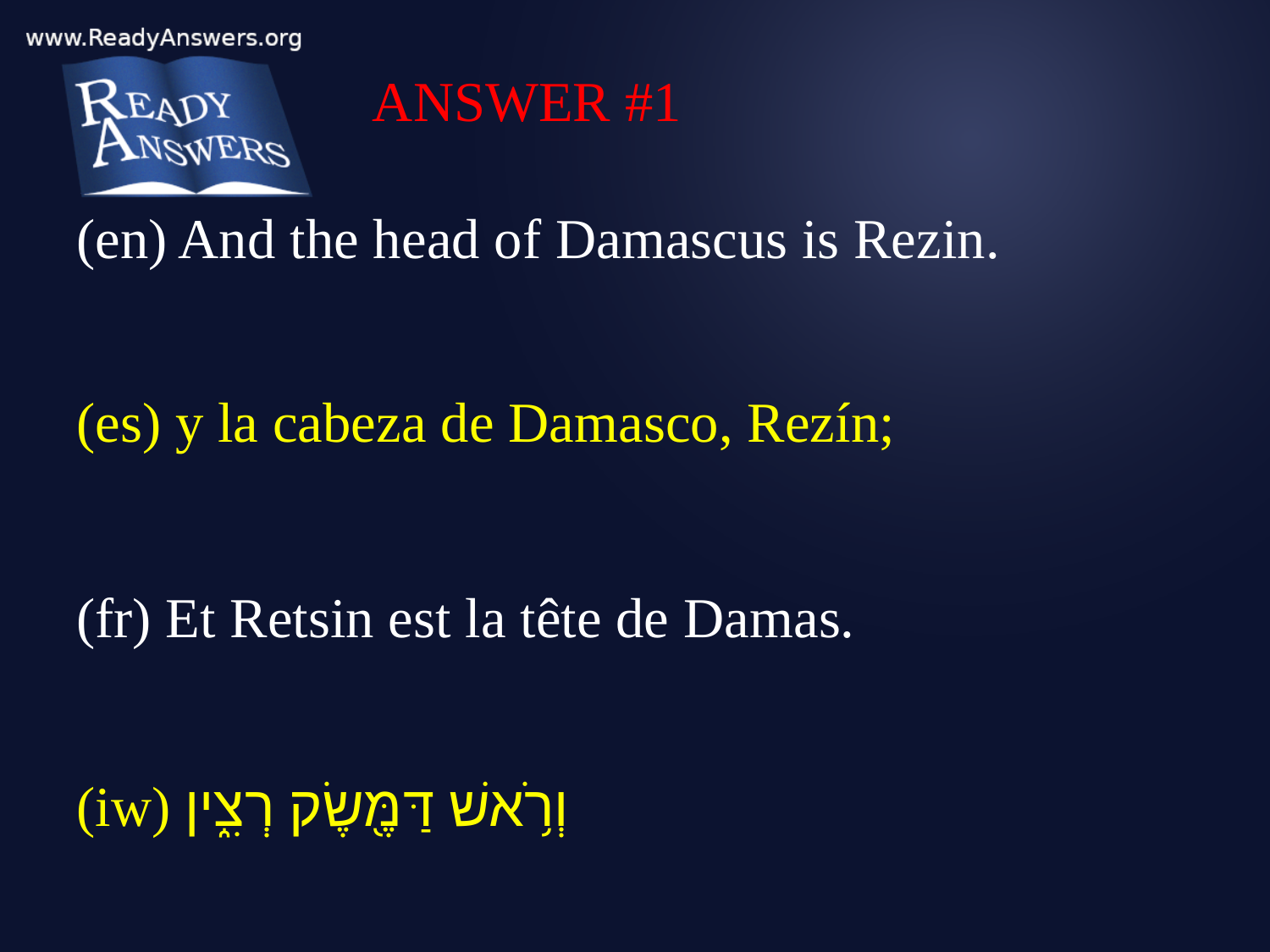

ANSWER #1
(en) And the head of Damascus is Rezin.
(es) y la cabeza de Damasco, Rezín;
(fr) Et Retsin est la tête de Damas.
(iw) וְרֹ֥אשׁ דַּמֶּ֖שֶׂק רְצִ֑ין